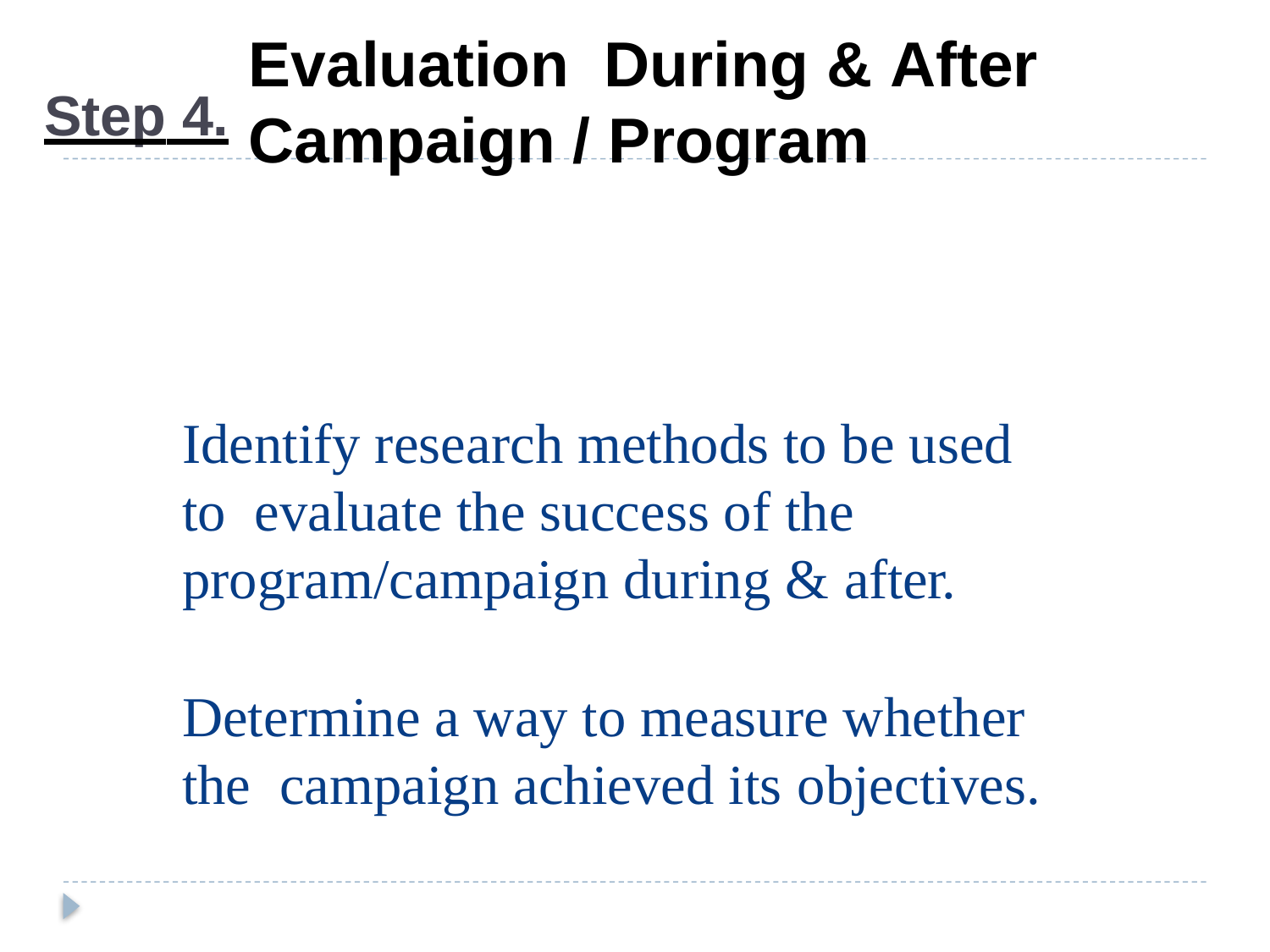

Evaluation  During & After
Campaign / Program
# Step 4.
Identify research methods to be used to  evaluate the success of the  program/campaign during & after.

Determine a way to measure whether the  campaign achieved its objectives.